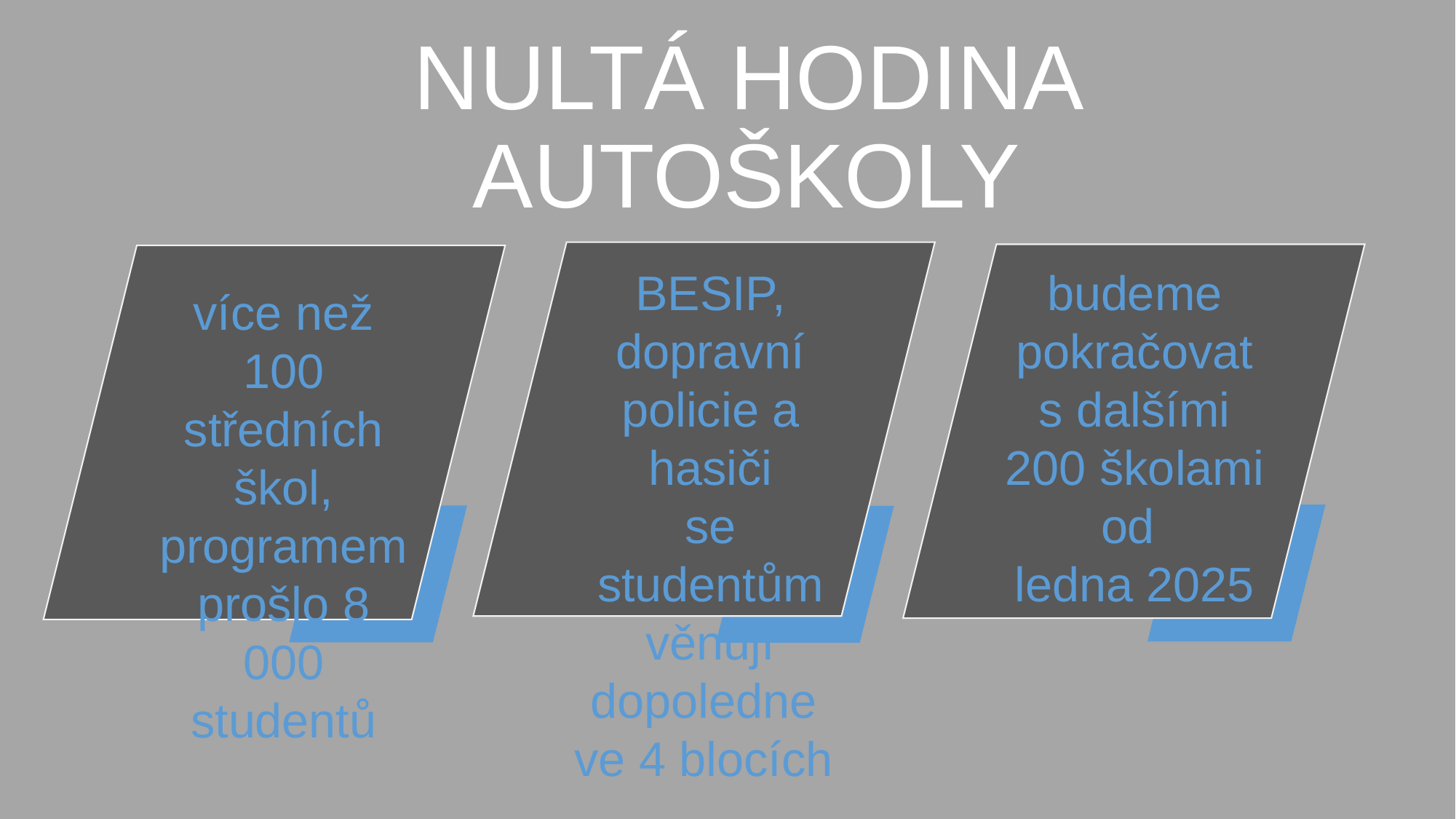

# NULTÁ HODINA AUTOŠKOLY

BESIP, dopravní policie a hasiči
se studentům věnují dopoledne
ve 4 blocích
budeme pokračovat s dalšími 200 školami od
ledna 2025
více než 100 středních škol, programem prošlo 8 000 studentů